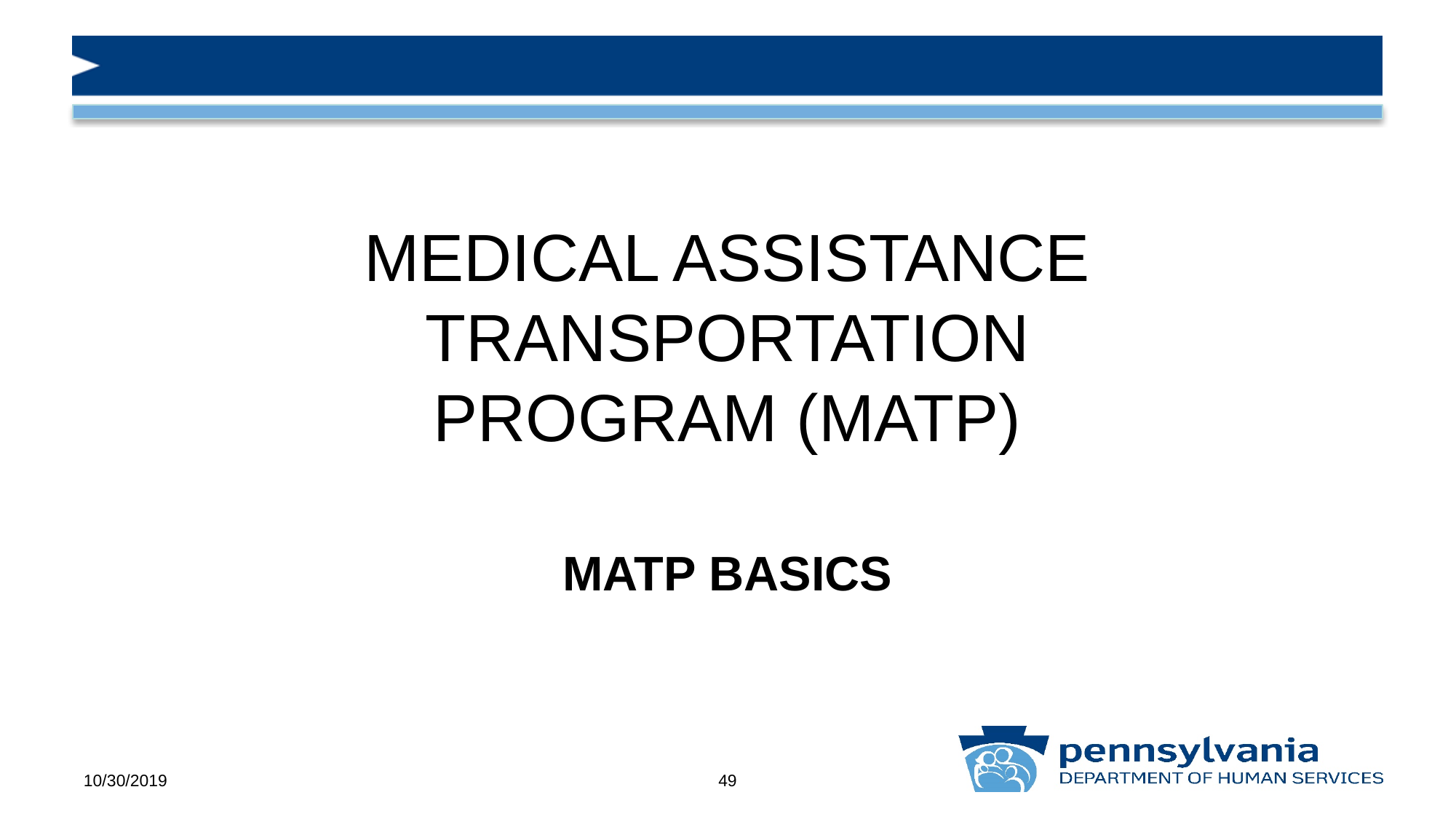

# Medical Assistance Transportation Program (MATP)
MATP BASICS
10/30/2019
49